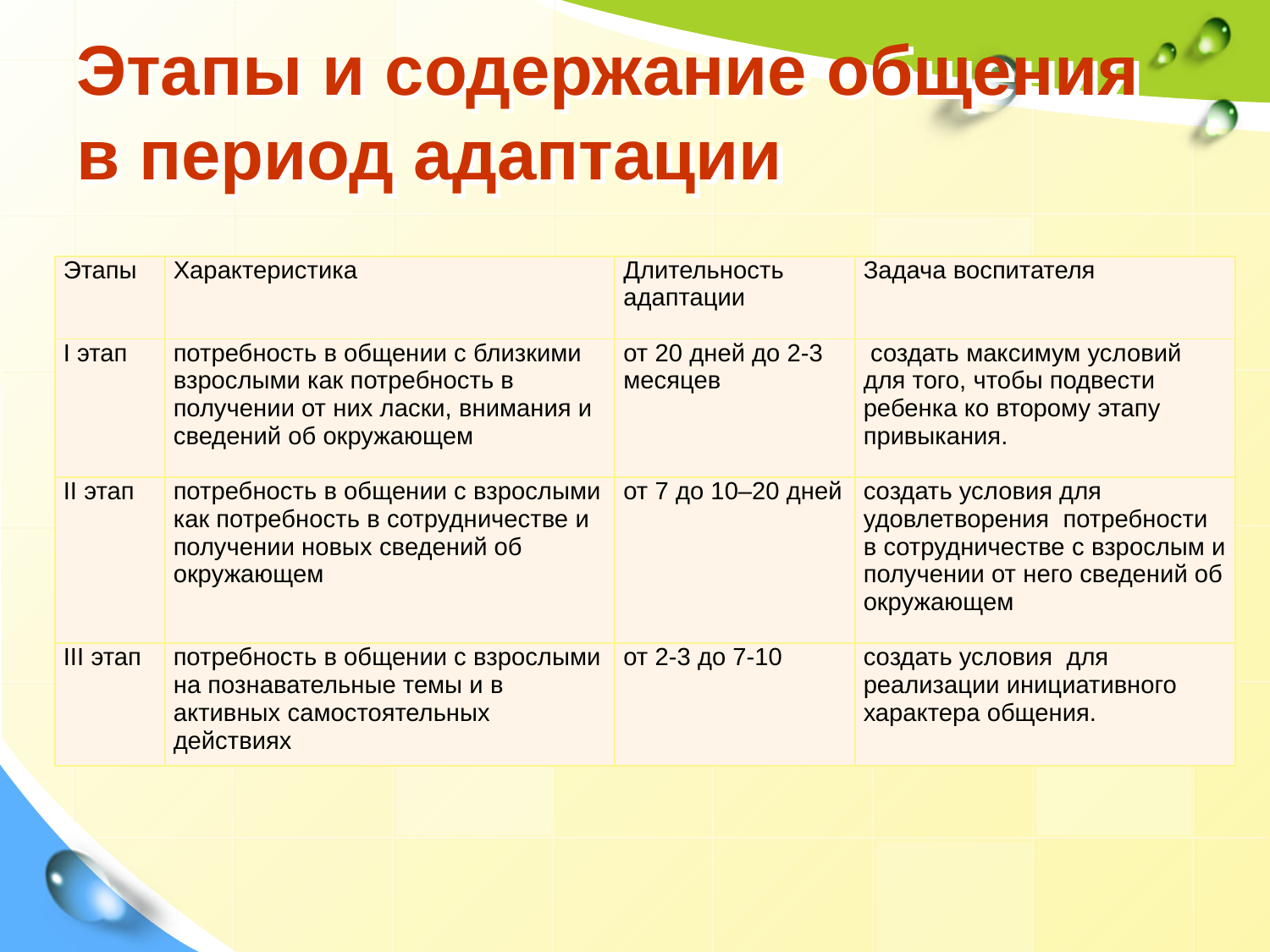

# Этапы и содержание общения в период адаптации
| Этапы | Характеристика | Длительность адаптации | Задача воспитателя |
| --- | --- | --- | --- |
| I этап | потребность в общении с близкими взрослыми как потребность в получении от них ласки, внимания и сведений об окружающем | от 20 дней до 2-3 месяцев | создать максимум условий для того, чтобы подвести ребенка ко второму этапу привыкания. |
| II этап | потребность в общении с взрослыми как потребность в сотрудничестве и получении новых сведений об окружающем | от 7 до 10–20 дней | создать условия для удовлетворения потребности в сотрудничестве с взрослым и получении от него сведений об окружающем |
| III этап | потребность в общении с взрослыми на познавательные темы и в активных самостоятельных действиях | от 2-3 до 7-10 | создать условия для реализации инициативного характера общения. |